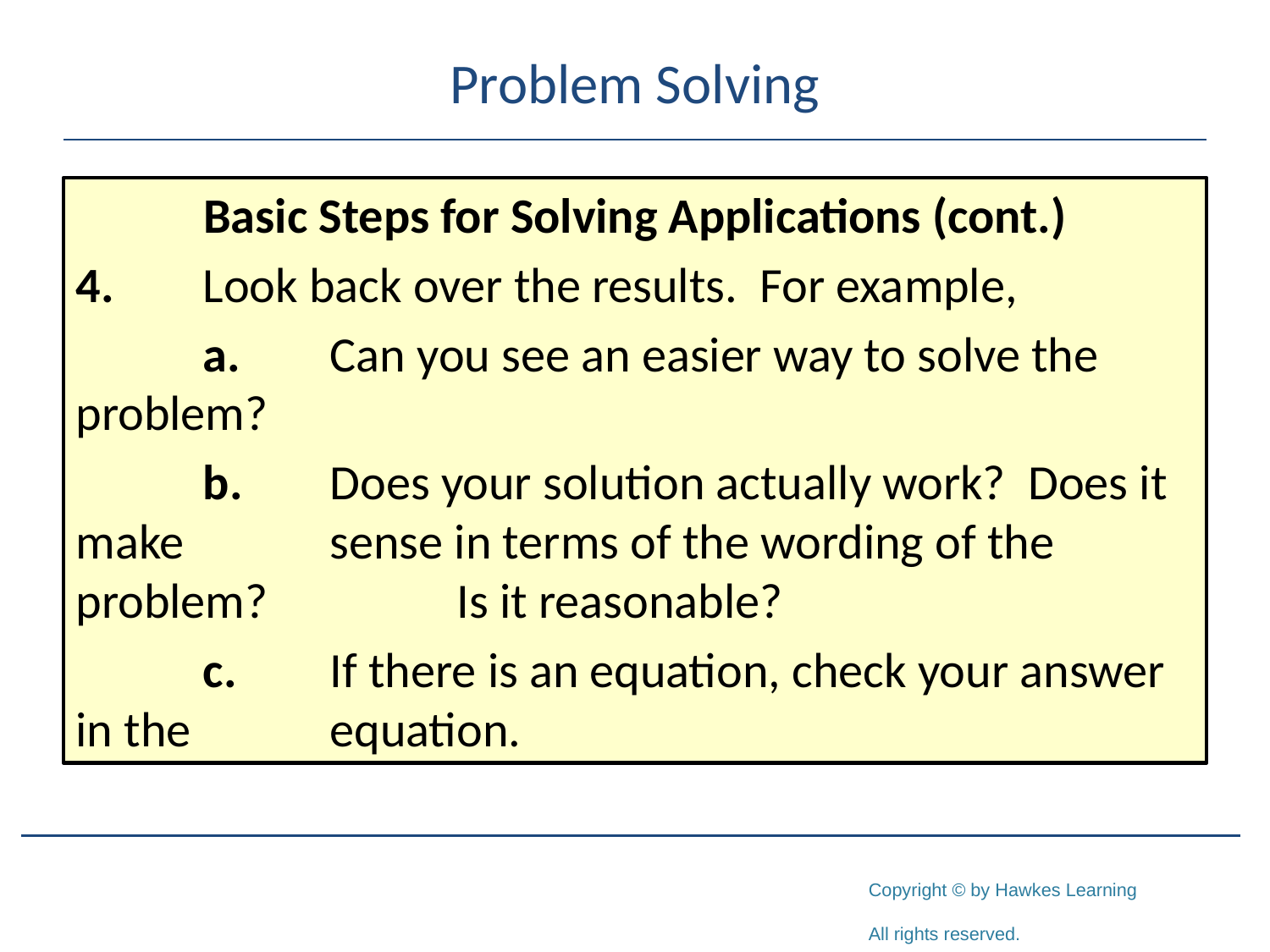

# Problem Solving
Basic Steps for Solving Applications (cont.)
4.	Look back over the results.  For example,
	a.	Can you see an easier way to solve the problem?
	b.	Does your solution actually work?  Does it make 		sense in terms of the wording of the problem?  		Is it reasonable?
	c.	If there is an equation, check your answer in the 		equation.